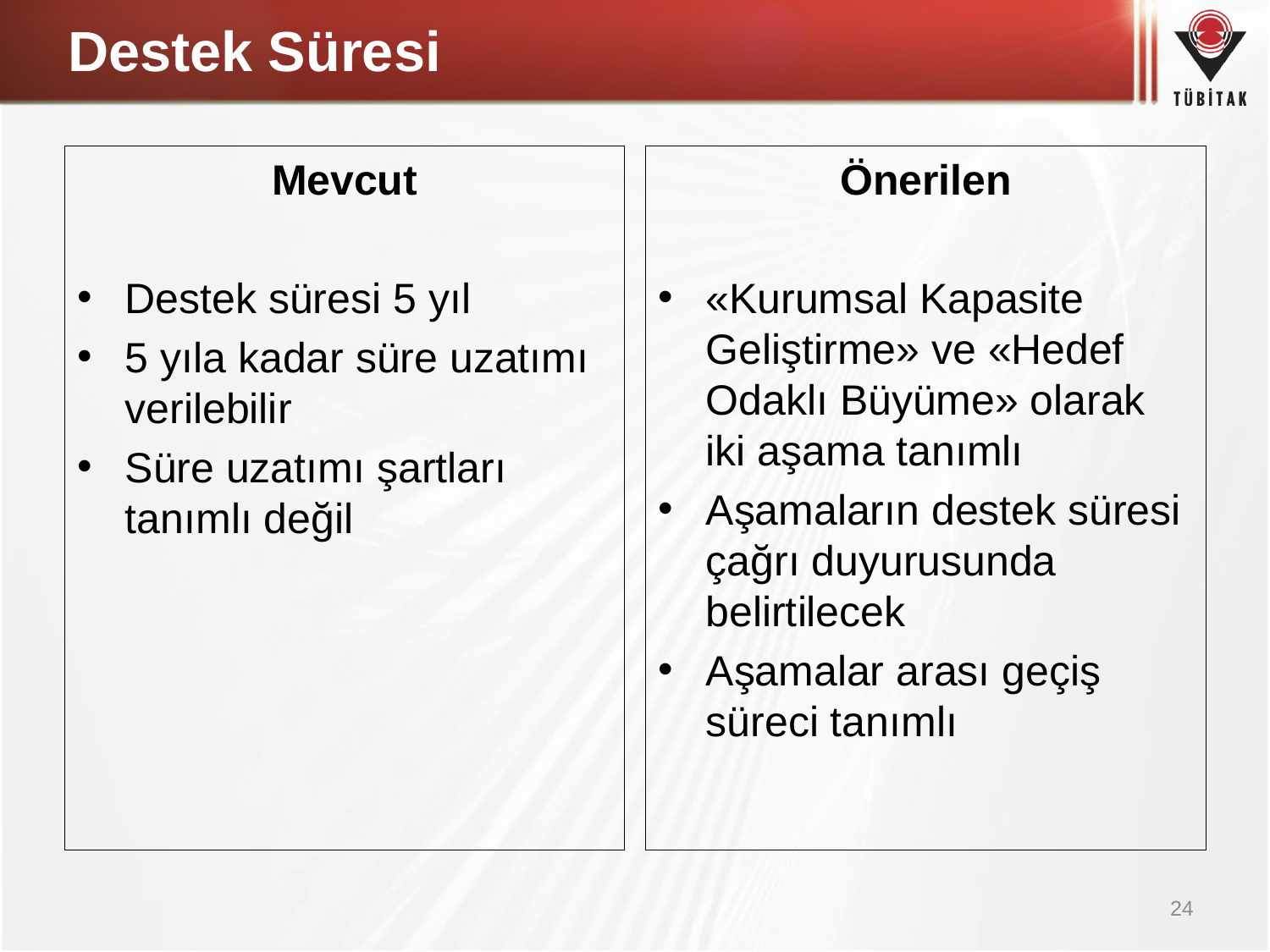

# Destek Süresi
Mevcut

Destek süresi 5 yıl
5 yıla kadar süre uzatımı verilebilir
Süre uzatımı şartları tanımlı değil

Önerilen

«Kurumsal Kapasite Geliştirme» ve «Hedef Odaklı Büyüme» olarak iki aşama tanımlı
Aşamaların destek süresi çağrı duyurusunda belirtilecek
Aşamalar arası geçiş süreci tanımlı
24